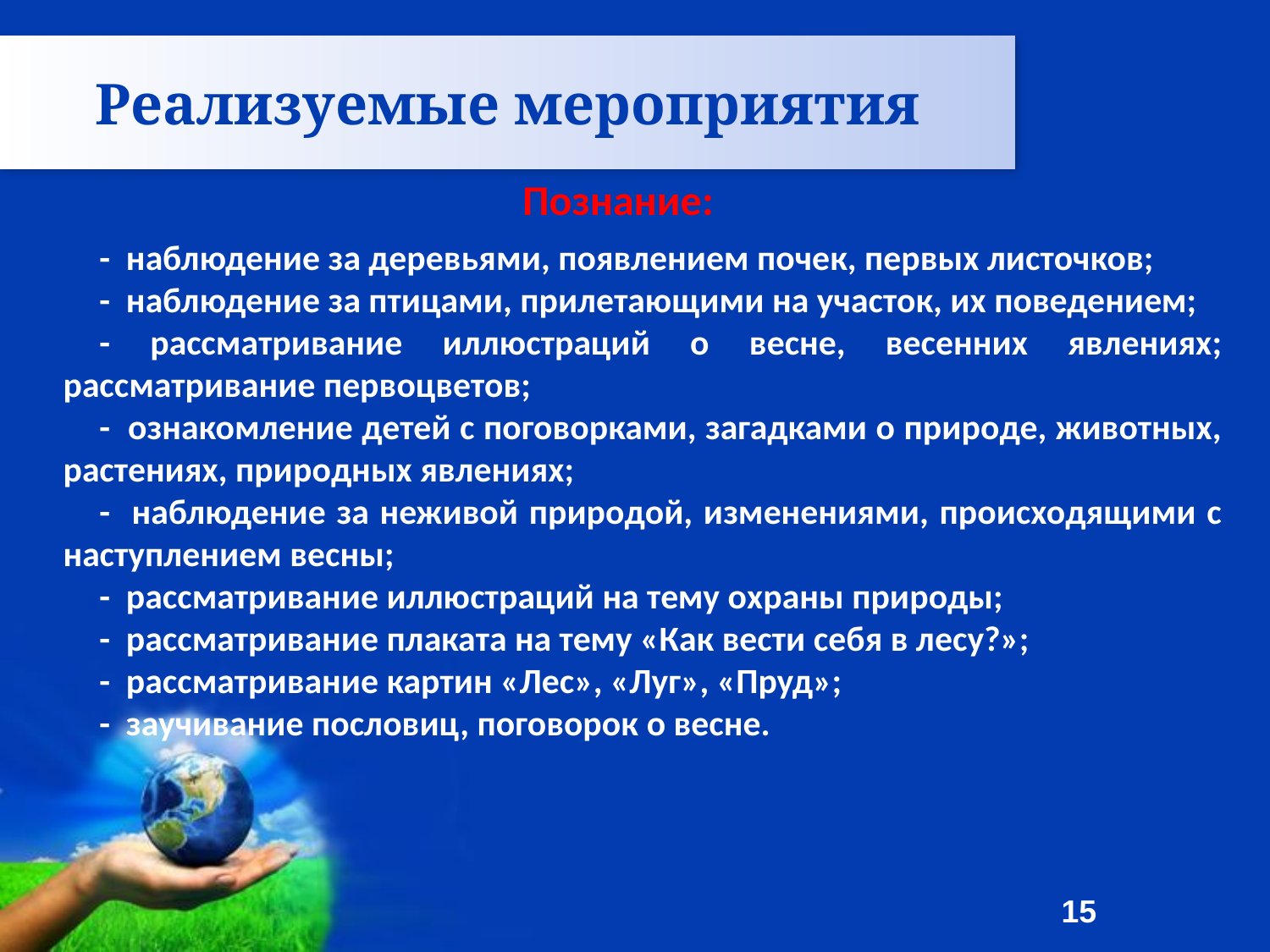

Реализуемые мероприятия
Познание:
-  наблюдение за деревьями, появлением почек, первых листочков;
-  наблюдение за птицами, прилетающими на участок, их поведением;
- рассматривание иллюстраций о весне, весенних явлениях; рассматривание первоцветов;
-  ознакомление детей с поговорками, загадками о природе, животных, растениях, природных явлениях;
-  наблюдение за неживой природой, изменениями, происходящими с наступлением весны;
-  рассматривание иллюстраций на тему охраны природы;
-  рассматривание плаката на тему «Как вести себя в лесу?»;
-  рассматривание картин «Лес», «Луг», «Пруд»;
-  заучивание пословиц, поговорок о весне.